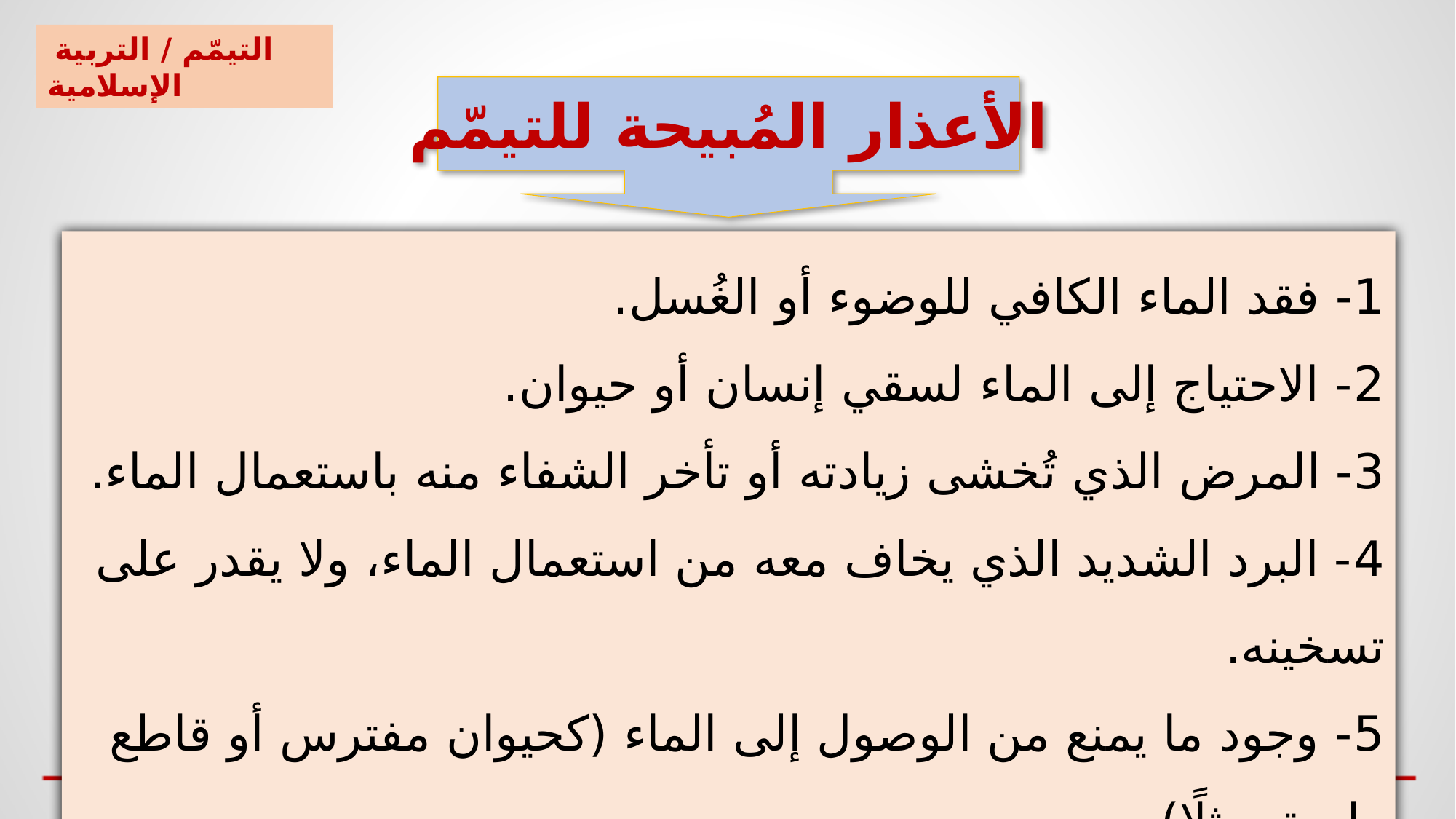

التيمّم / التربية الإسلامية
الأعذار المُبيحة للتيمّم
1- فقد الماء الكافي للوضوء أو الغُسل.
2- الاحتياج إلى الماء لسقي إنسان أو حيوان.
3- المرض الذي تُخشى زيادته أو تأخر الشفاء منه باستعمال الماء.
4- البرد الشديد الذي يخاف معه من استعمال الماء، ولا يقدر على تسخينه.
5- وجود ما يمنع من الوصول إلى الماء (كحيوان مفترس أو قاطع طريق مثلًا).